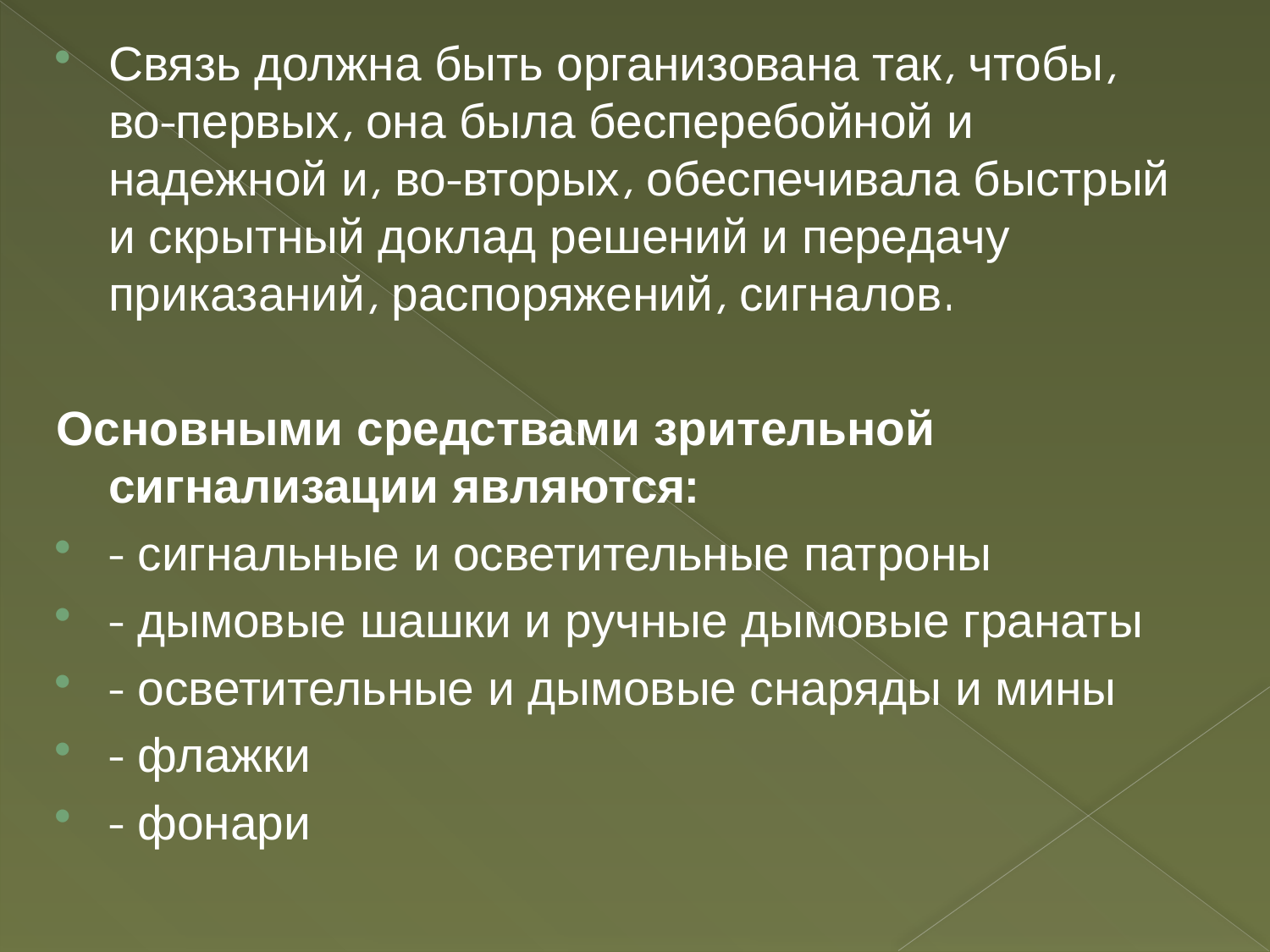

Связь должна быть организована так, чтобы, во-первых, она была бесперебойной и надежной и, во-вторых, обеспечивала быстрый и скрытный доклад решений и передачу приказаний, распоряжений, сигналов.

Основными средствами зрительной сигнализации являются:
- сигнальные и осветительные патроны
- дымовые шашки и ручные дымовые гранаты
- осветительные и дымовые снаряды и мины
- флажки
- фонари